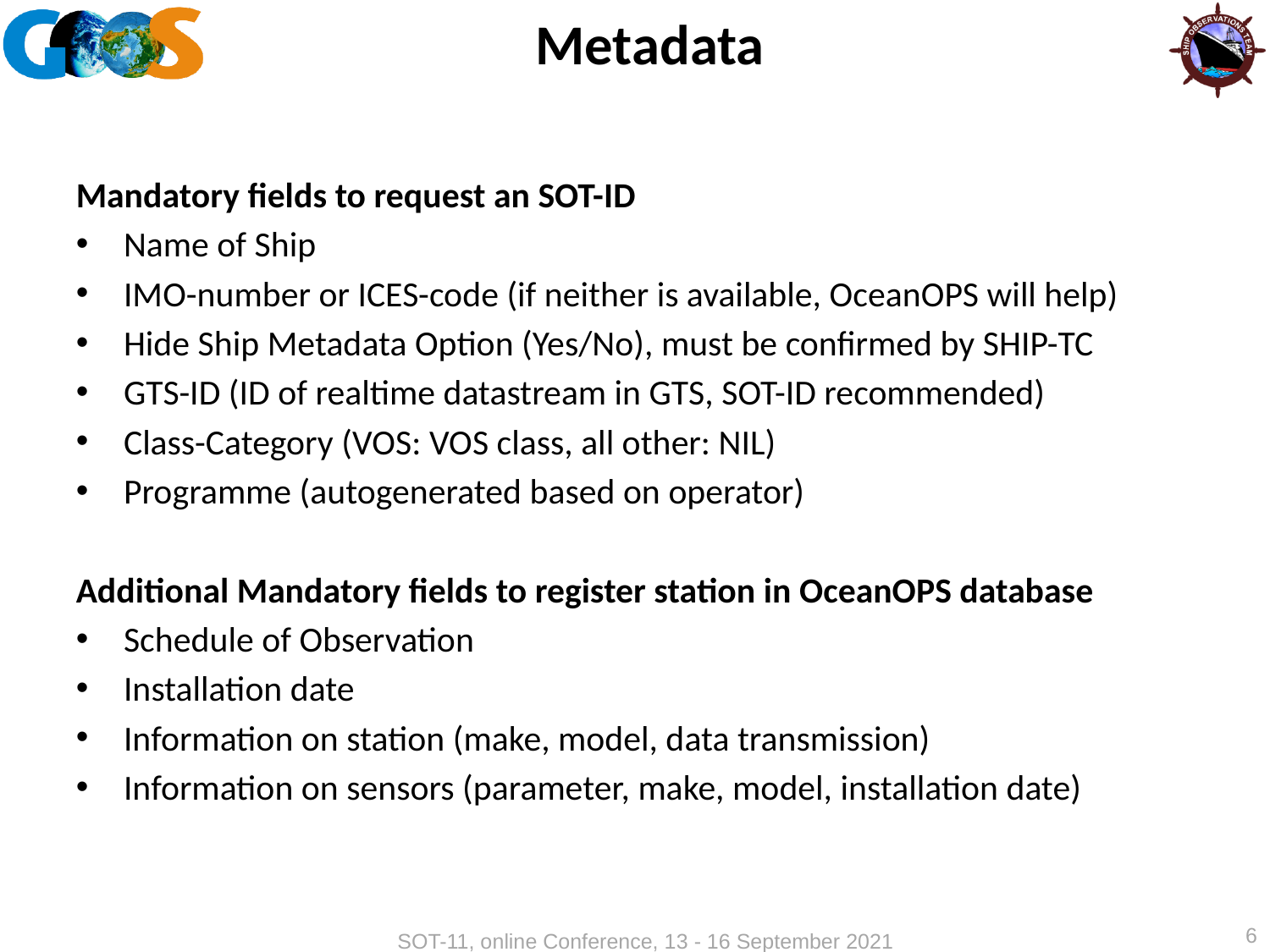

# Metadata
Mandatory fields to request an SOT-ID
Name of Ship
IMO-number or ICES-code (if neither is available, OceanOPS will help)
Hide Ship Metadata Option (Yes/No), must be confirmed by SHIP-TC
GTS-ID (ID of realtime datastream in GTS, SOT-ID recommended)
Class-Category (VOS: VOS class, all other: NIL)
Programme (autogenerated based on operator)

Additional Mandatory fields to register station in OceanOPS database
Schedule of Observation
Installation date
Information on station (make, model, data transmission)
Information on sensors (parameter, make, model, installation date)

6